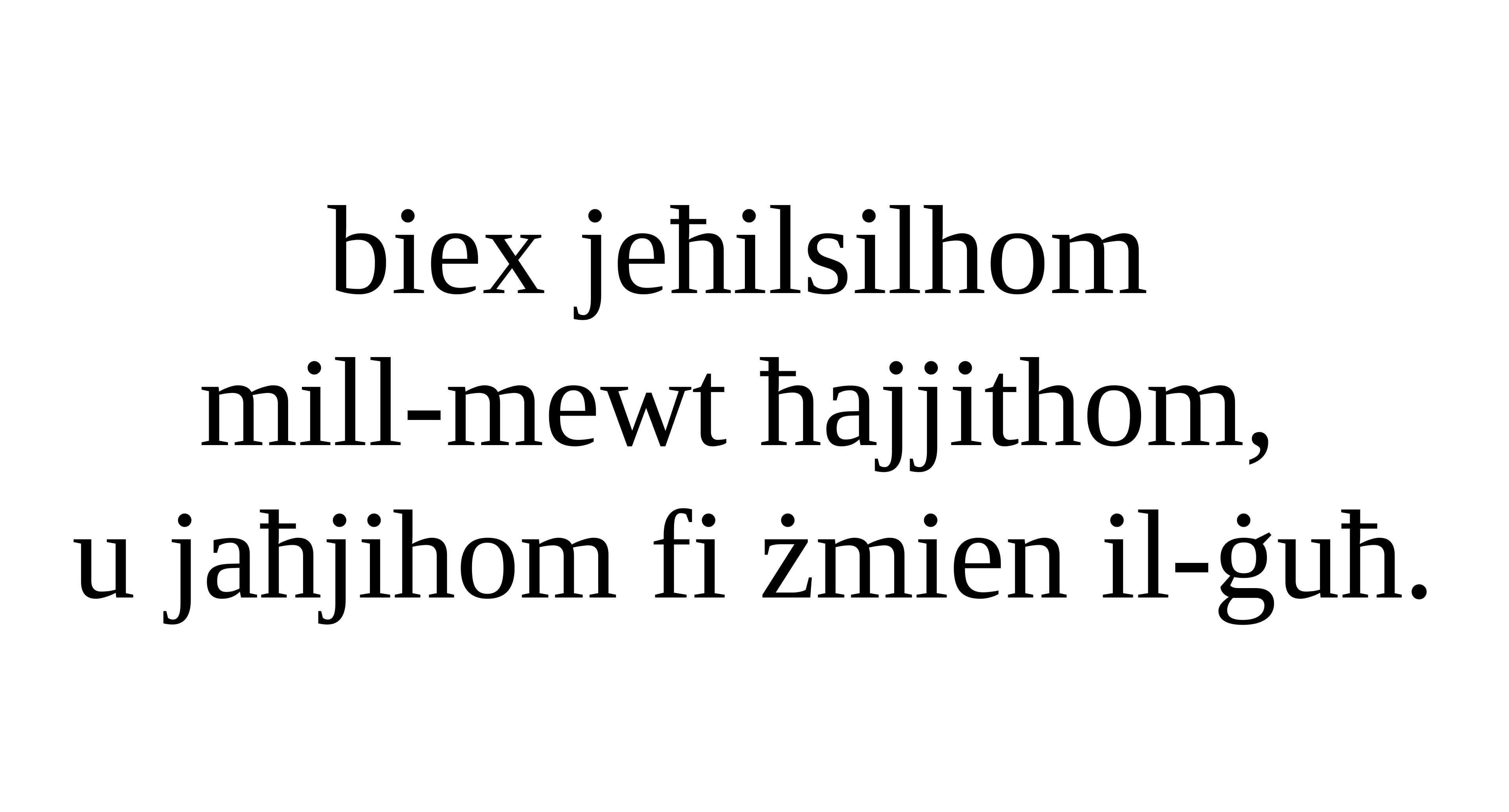

biex jeħilsilhom
mill-mewt ħajjithom,
u jaħjihom fi żmien il-ġuħ.